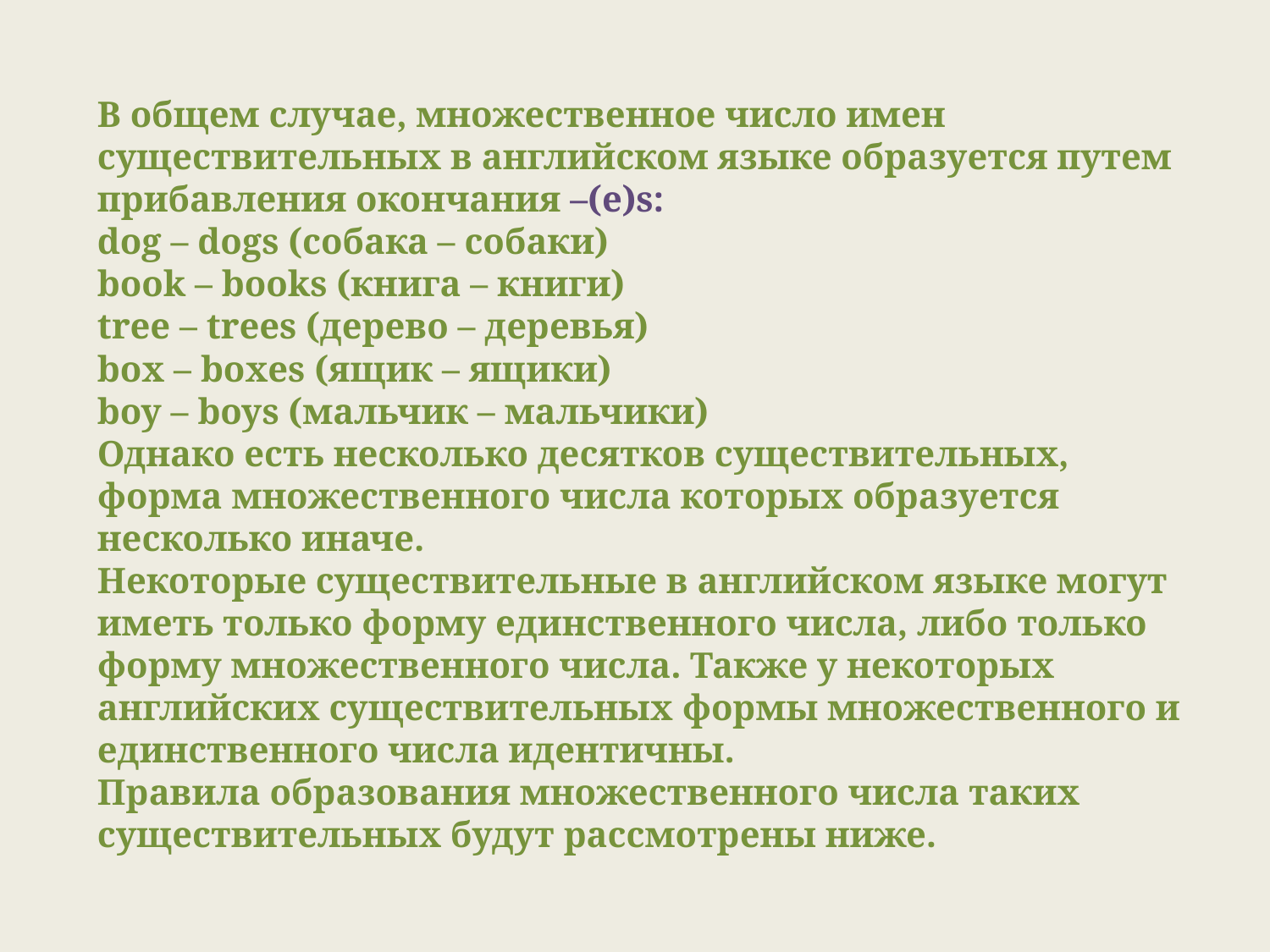

В общем случае, множественное число имен существительных в английском языке образуется путем прибавления окончания –(e)s:
dog – dogs (собака – собаки)
book – books (книга – книги)
tree – trees (дерево – деревья)
box – boxes (ящик – ящики)
boy – boys (мальчик – мальчики)
Однако есть несколько десятков существительных, форма множественного числа которых образуется несколько иначе.
Некоторые существительные в английском языке могут иметь только форму единственного числа, либо только форму множественного числа. Также у некоторых английских существительных формы множественного и единственного числа идентичны.
Правила образования множественного числа таких существительных будут рассмотрены ниже.